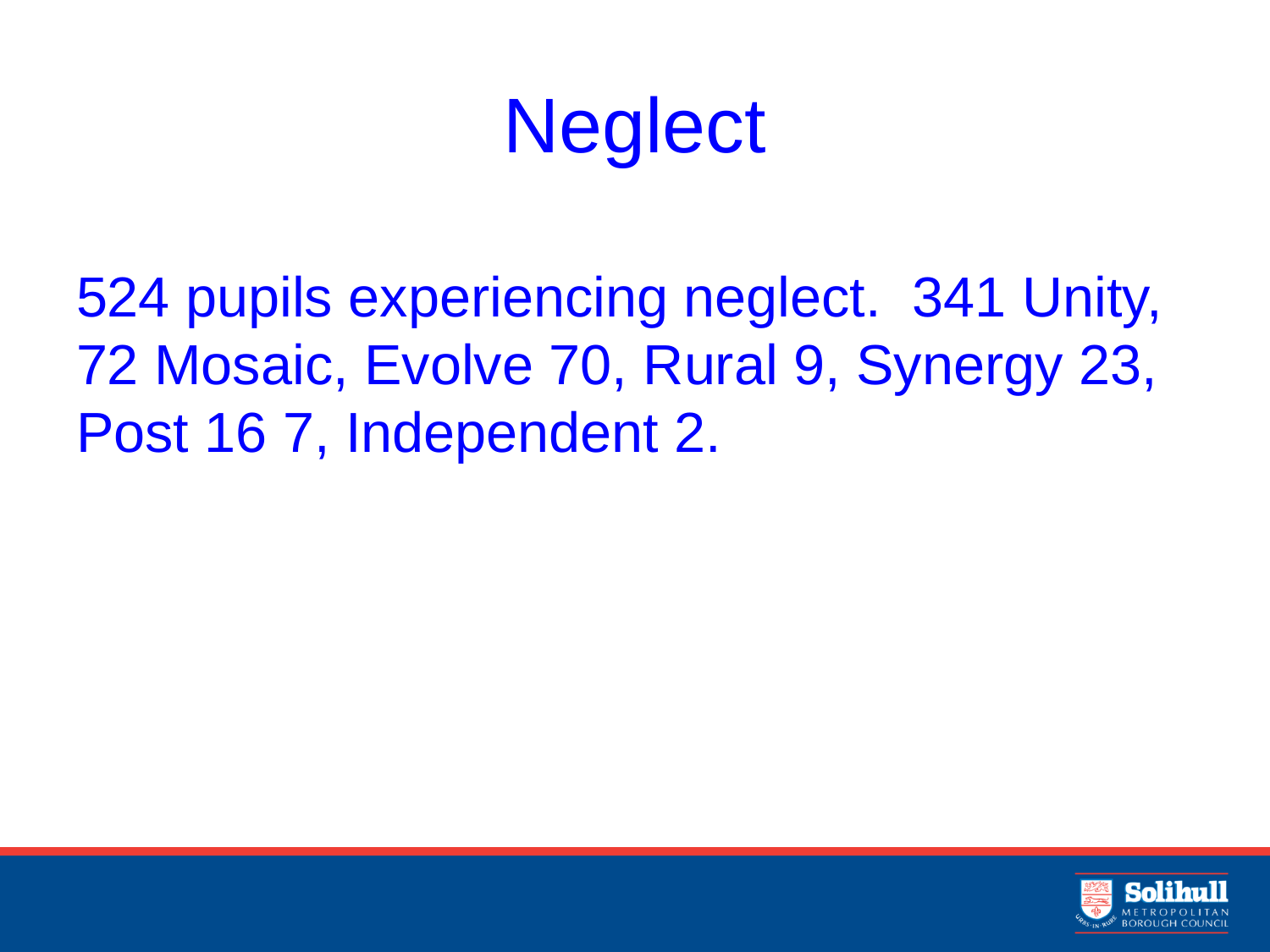

# Neglect
524 pupils experiencing neglect.  341 Unity, 72 Mosaic, Evolve 70, Rural 9, Synergy 23, Post 16 7, Independent 2.